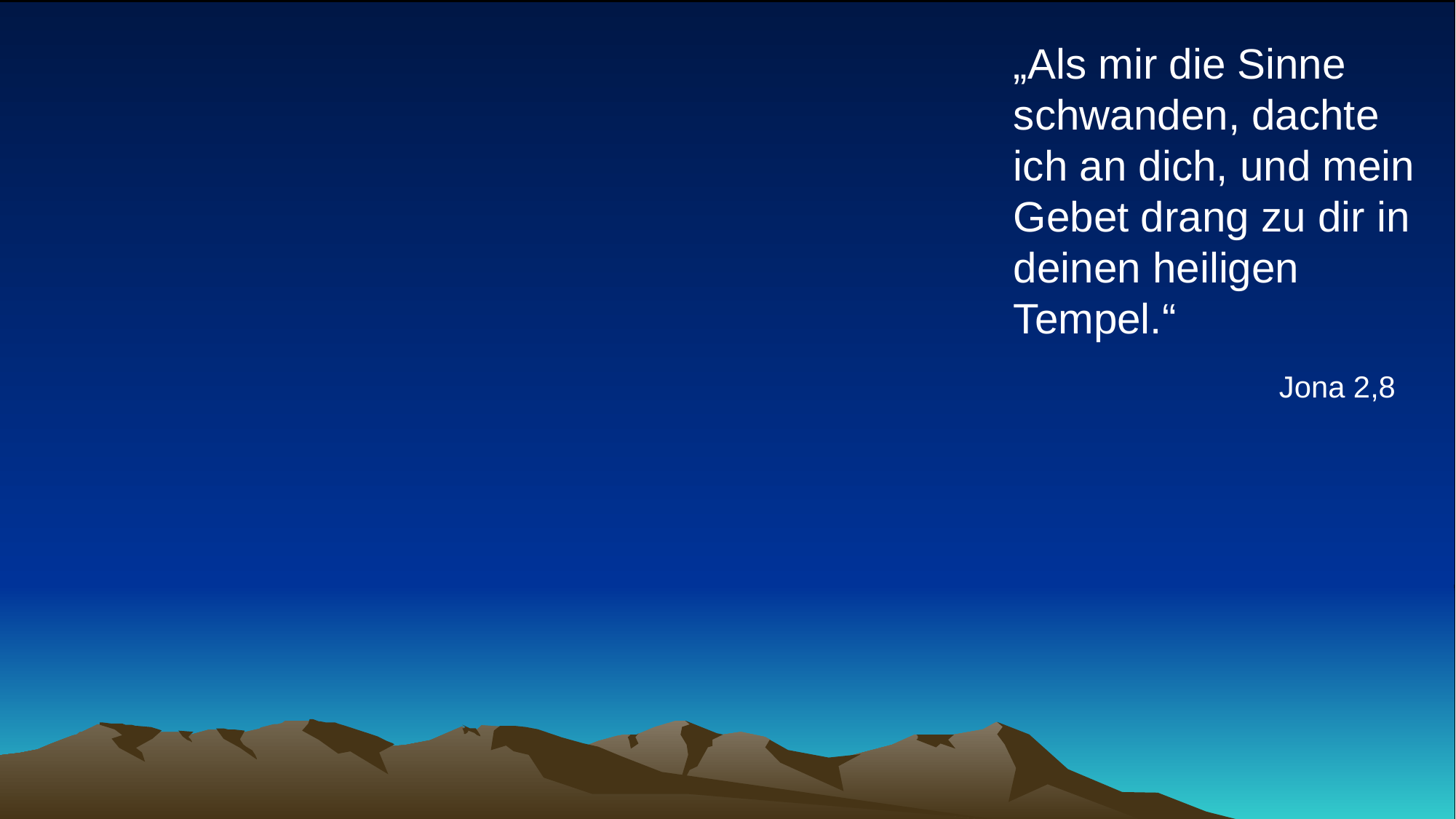

# „Als mir die Sinne schwanden, dachte ich an dich, und mein Gebet drang zu dir in deinen heiligen Tempel.“
Jona 2,8